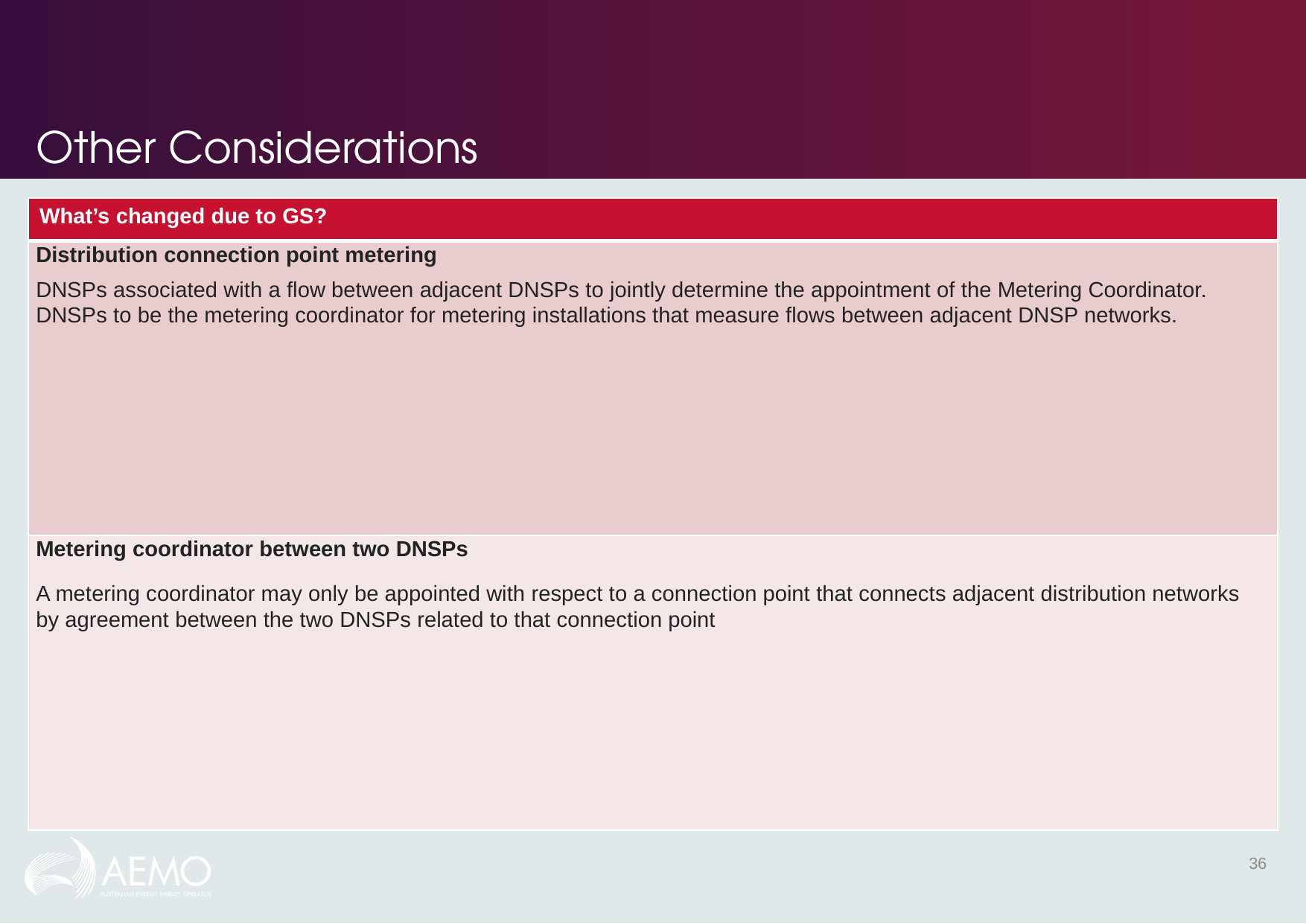

# Other Considerations
| What’s changed due to GS? |
| --- |
| Distribution connection point metering DNSPs associated with a flow between adjacent DNSPs to jointly determine the appointment of the Metering Coordinator. DNSPs to be the metering coordinator for metering installations that measure flows between adjacent DNSP networks. |
| Metering coordinator between two DNSPs A metering coordinator may only be appointed with respect to a connection point that connects adjacent distribution networks by agreement between the two DNSPs related to that connection point |
36